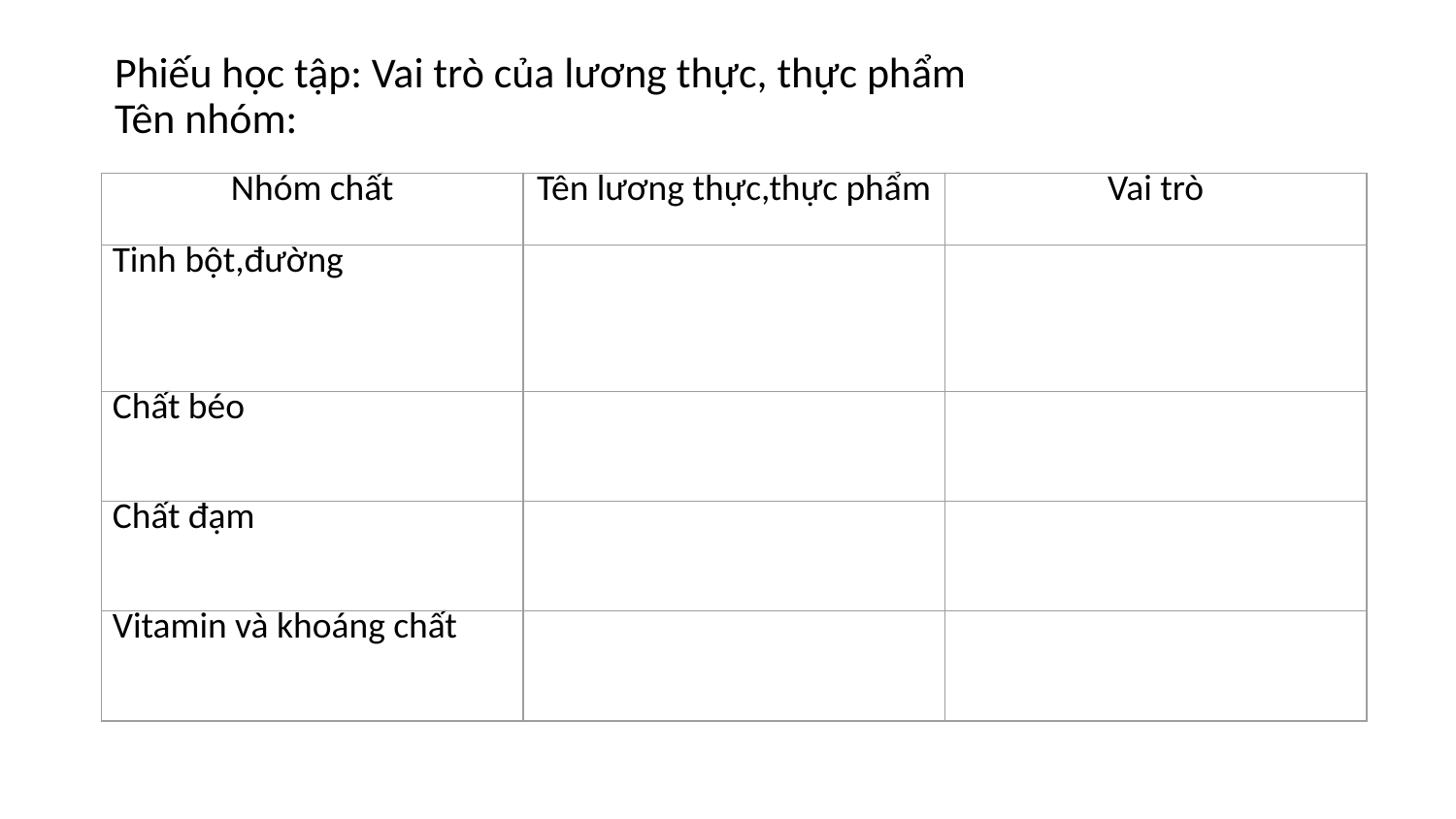

# Phiếu học tập: Vai trò của lương thực, thực phẩm Tên nhóm:
| Nhóm chất | Tên lương thực,thực phẩm | Vai trò |
| --- | --- | --- |
| Tinh bột,đường |  |  |
| Chất béo |  |  |
| Chất đạm |  |  |
| Vitamin và khoáng chất |  |  |